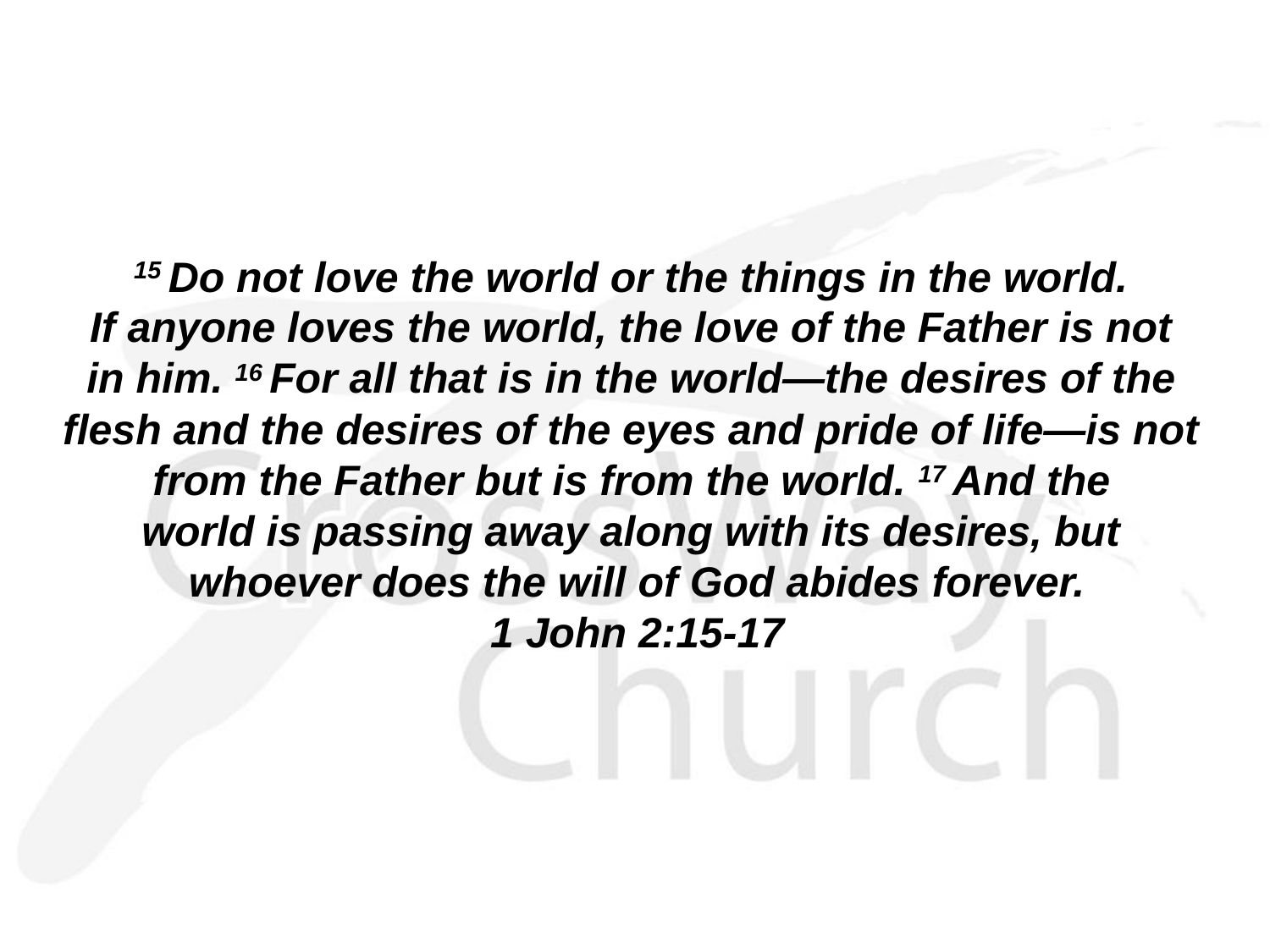

15 Do not love the world or the things in the world. 
If anyone loves the world, the love of the Father is not
in him. 16 For all that is in the world—the desires of the
flesh and the desires of the eyes and pride of life—is not
from the Father but is from the world. 17 And the
world is passing away along with its desires, but
whoever does the will of God abides forever.
1 John 2:15-17